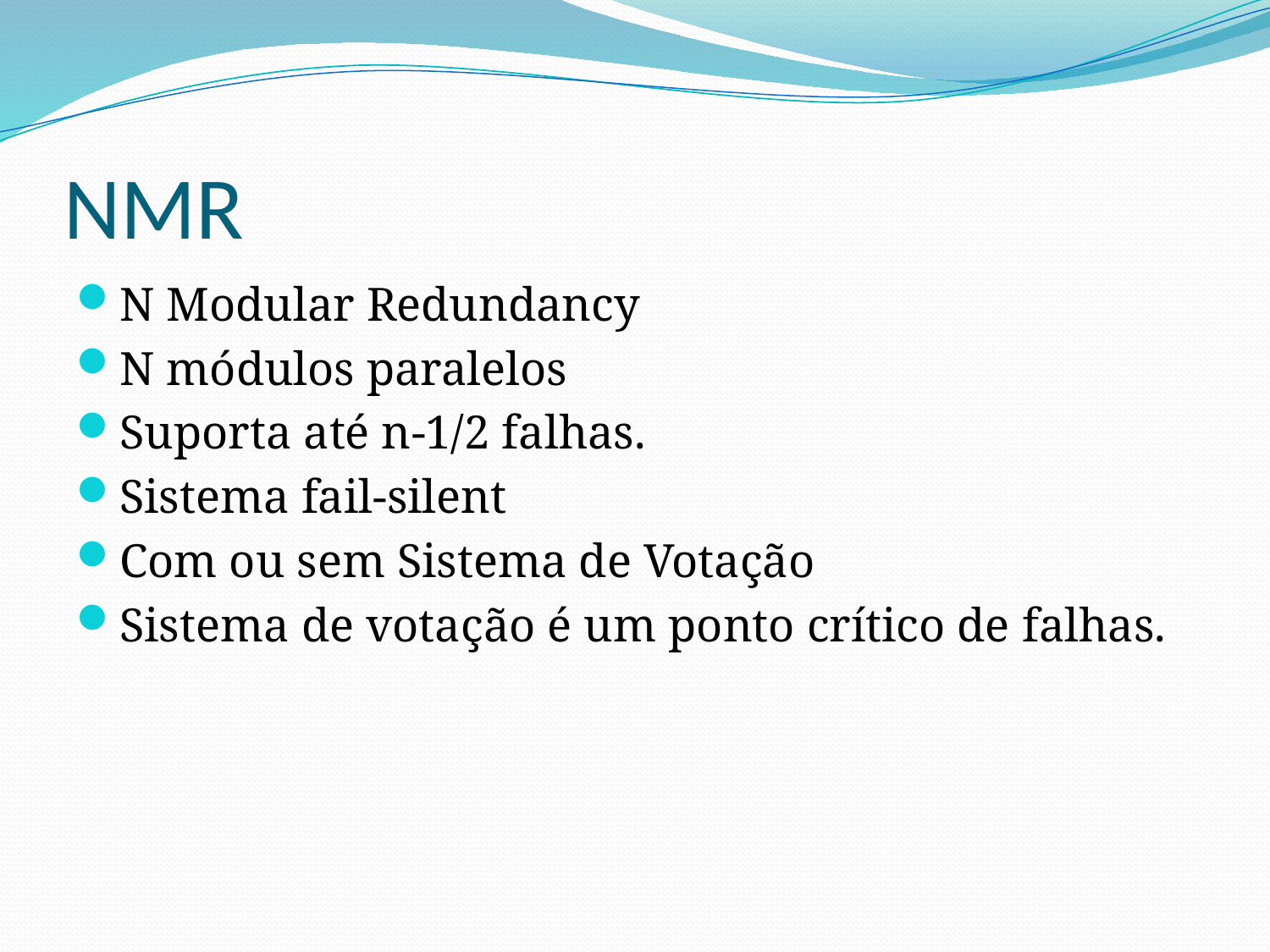

# NMR
N Modular Redundancy
N módulos paralelos
Suporta até n-1/2 falhas.
Sistema fail-silent
Com ou sem Sistema de Votação
Sistema de votação é um ponto crítico de falhas.